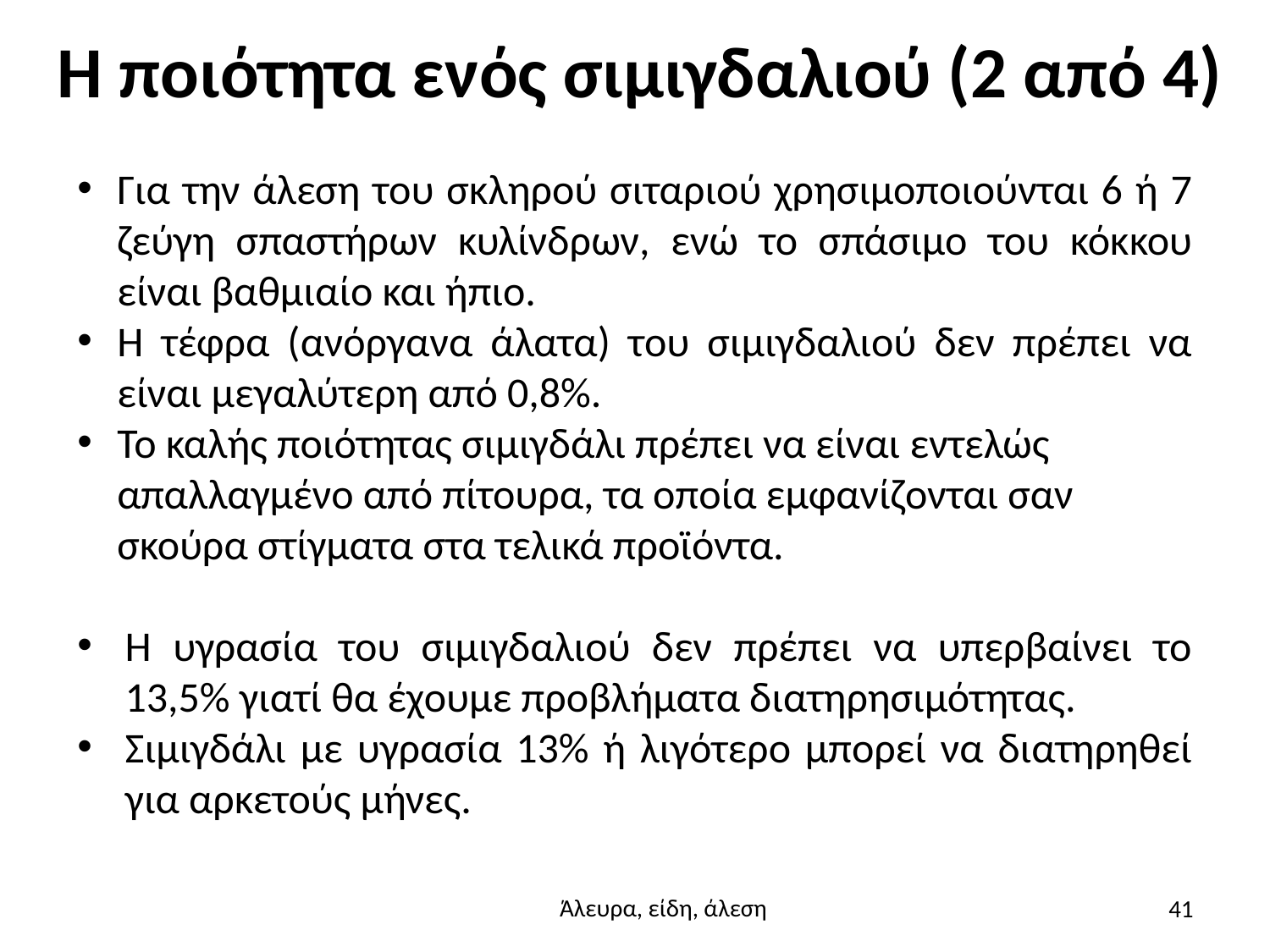

# Η ποιότητα ενός σιμιγδαλιού (2 από 4)
Για την άλεση του σκληρού σιταριού χρησιμοποιούνται 6 ή 7 ζεύγη σπαστήρων κυλίνδρων, ενώ το σπάσιμο του κόκκου είναι βαθμιαίο και ήπιο.
Η τέφρα (ανόργανα άλατα) του σιμιγδαλιού δεν πρέπει να είναι μεγαλύτερη από 0,8%.
Το καλής ποιότητας σιμιγδάλι πρέπει να είναι εντελώς απαλλαγμένο από πίτουρα, τα οποία εμφανίζονται σαν σκούρα στίγματα στα τελικά προϊόντα.

Η υγρασία του σιμιγδαλιού δεν πρέπει να υπερβαίνει το 13,5% γιατί θα έχουμε προβλήματα διατηρησιμότητας.
Σιμιγδάλι με υγρασία 13% ή λιγότερο μπορεί να διατηρηθεί για αρκετούς μήνες.
41
Άλευρα, είδη, άλεση